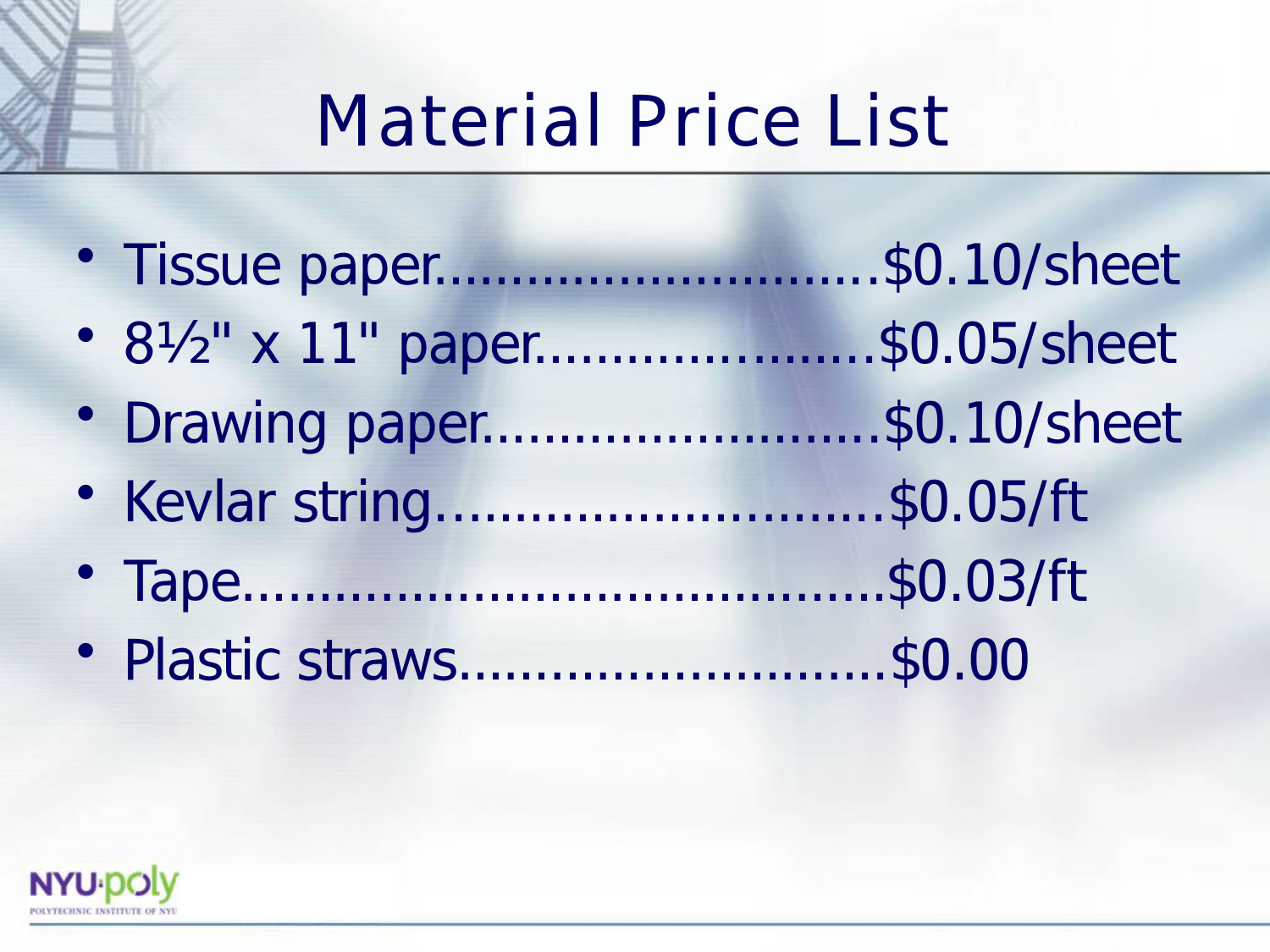

# Material Price List
Tissue paper………………………..$0.10/sheet
8½" x 11" paper…………..……..$0.05/sheet
Drawing paper……………………..$0.10/sheet
Kevlar string..……………….……..$0.05/ft
Tape……………………………………$0.03/ft
Plastic straws……………………….$0.00